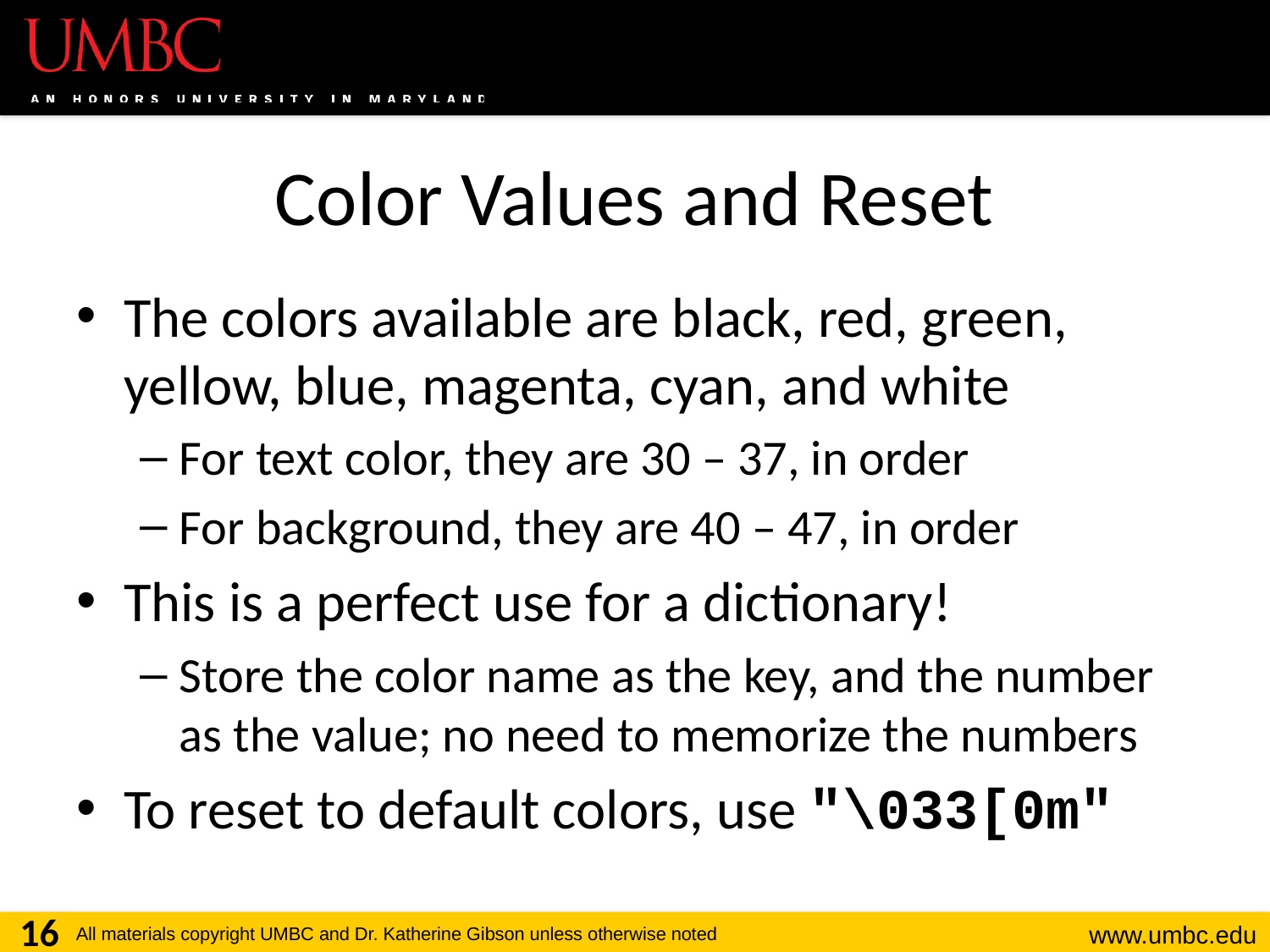

# Color Values and Reset
The colors available are black, red, green, yellow, blue, magenta, cyan, and white
For text color, they are 30 – 37, in order
For background, they are 40 – 47, in order
This is a perfect use for a dictionary!
Store the color name as the key, and the number as the value; no need to memorize the numbers
To reset to default colors, use "\033[0m"

16